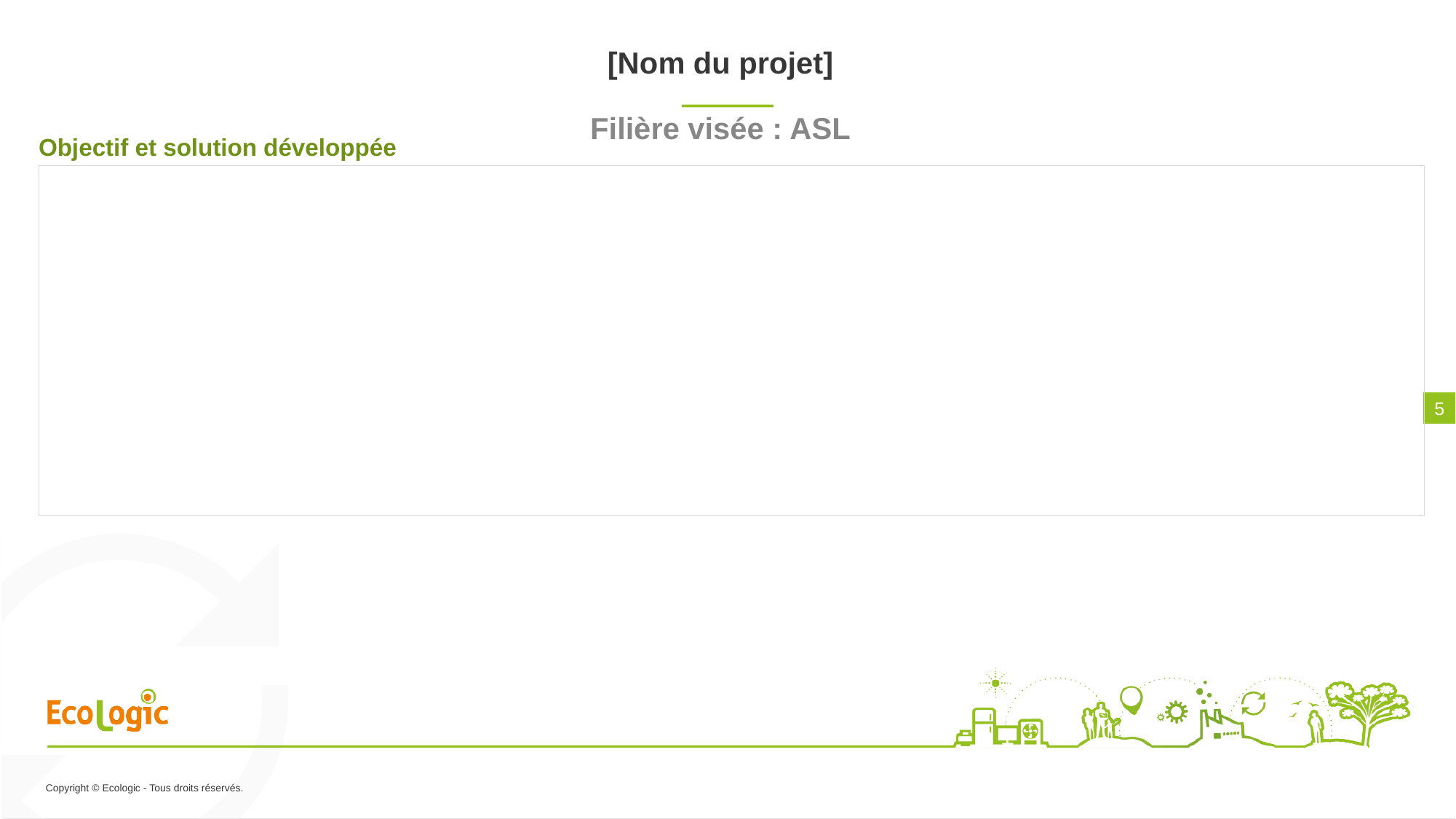

# [Nom du projet] Filière visée : ASL
Objectif et solution développée

5